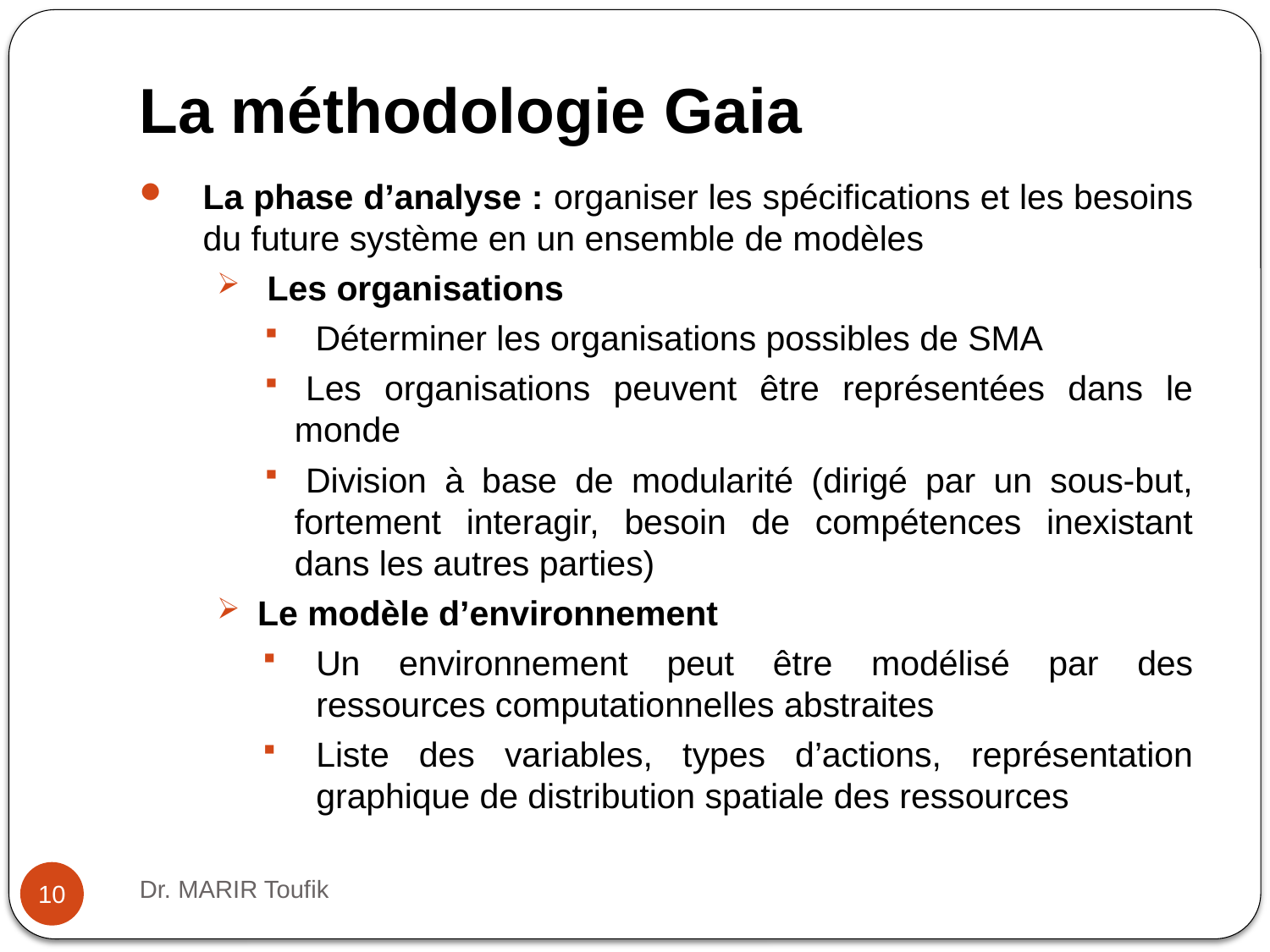

# La méthodologie Gaia
La phase d’analyse : organiser les spécifications et les besoins du future système en un ensemble de modèles
 Les organisations
 Déterminer les organisations possibles de SMA
Les organisations peuvent être représentées dans le monde
Division à base de modularité (dirigé par un sous-but, fortement interagir, besoin de compétences inexistant dans les autres parties)
Le modèle d’environnement
Un environnement peut être modélisé par des ressources computationnelles abstraites
Liste des variables, types d’actions, représentation graphique de distribution spatiale des ressources

Dr. MARIR Toufik
10